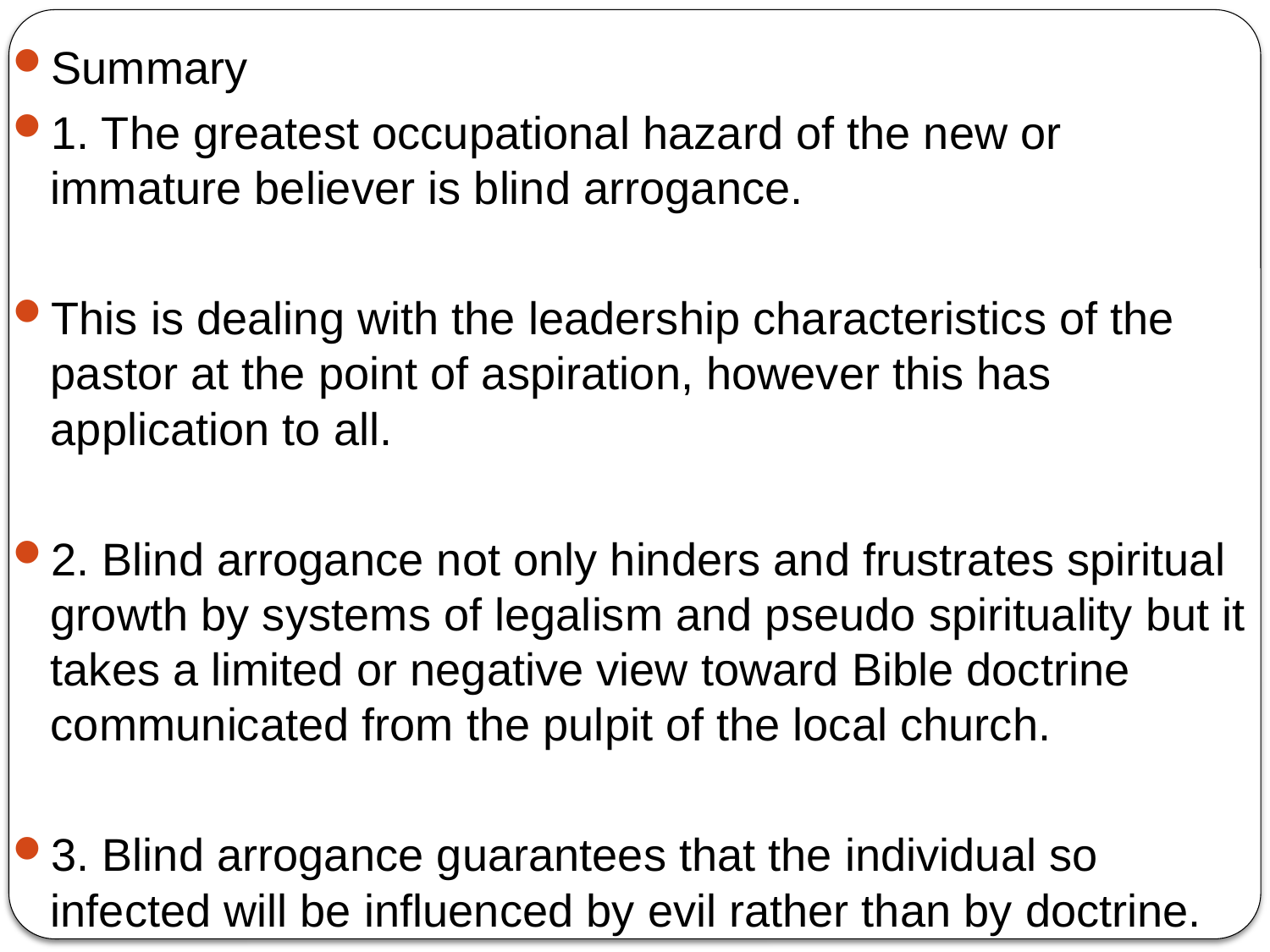

Summary
1. The greatest occupational hazard of the new or immature believer is blind arrogance.

This is dealing with the leadership characteristics of the pastor at the point of aspiration, however this has application to all.

2. Blind arrogance not only hinders and frustrates spiritual growth by systems of legalism and pseudo spirituality but it takes a limited or negative view toward Bible doctrine communicated from the pulpit of the local church.

3. Blind arrogance guarantees that the individual so infected will be influenced by evil rather than by doctrine.